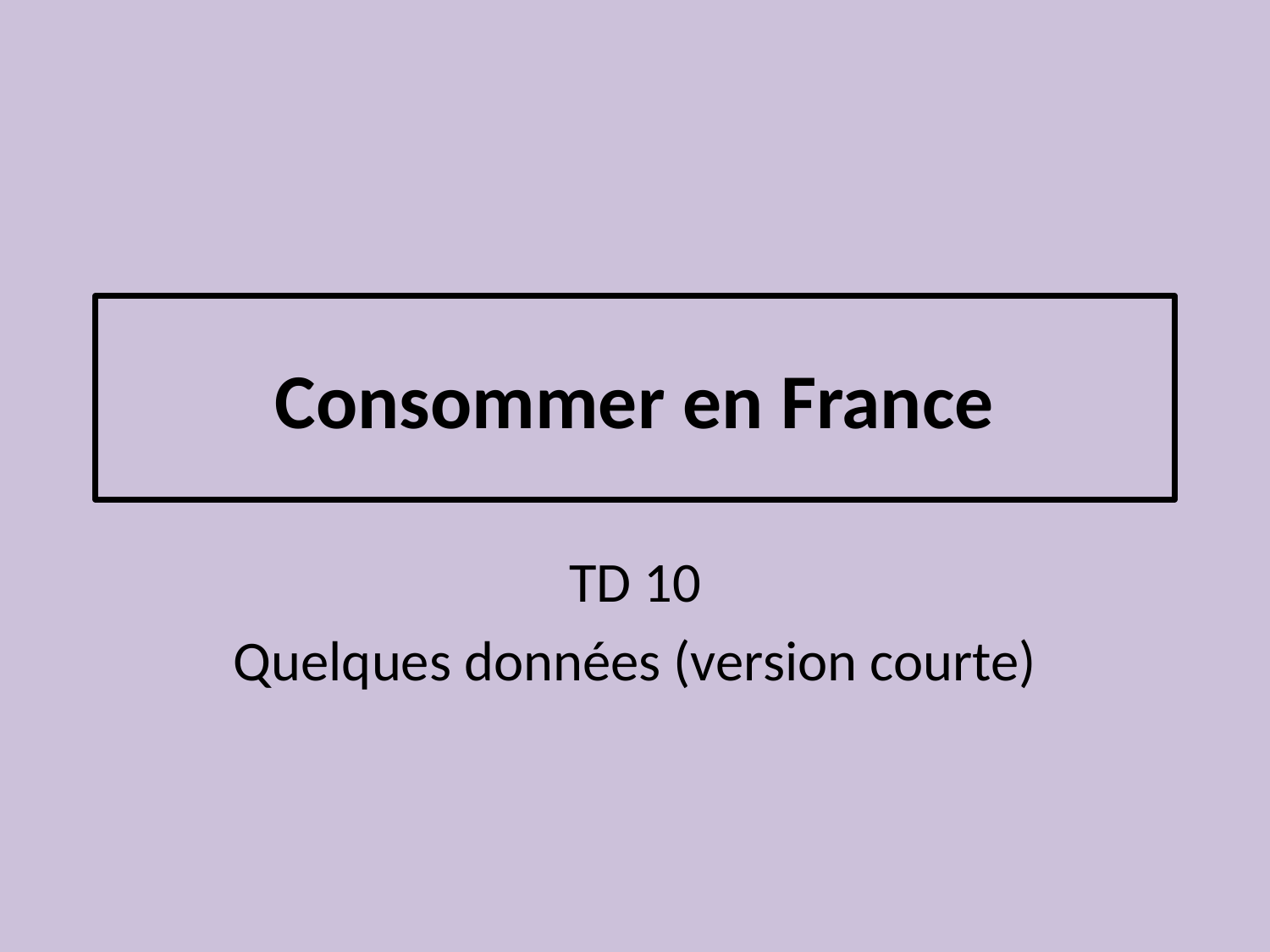

# Consommer en France
TD 10
Quelques données (version courte)